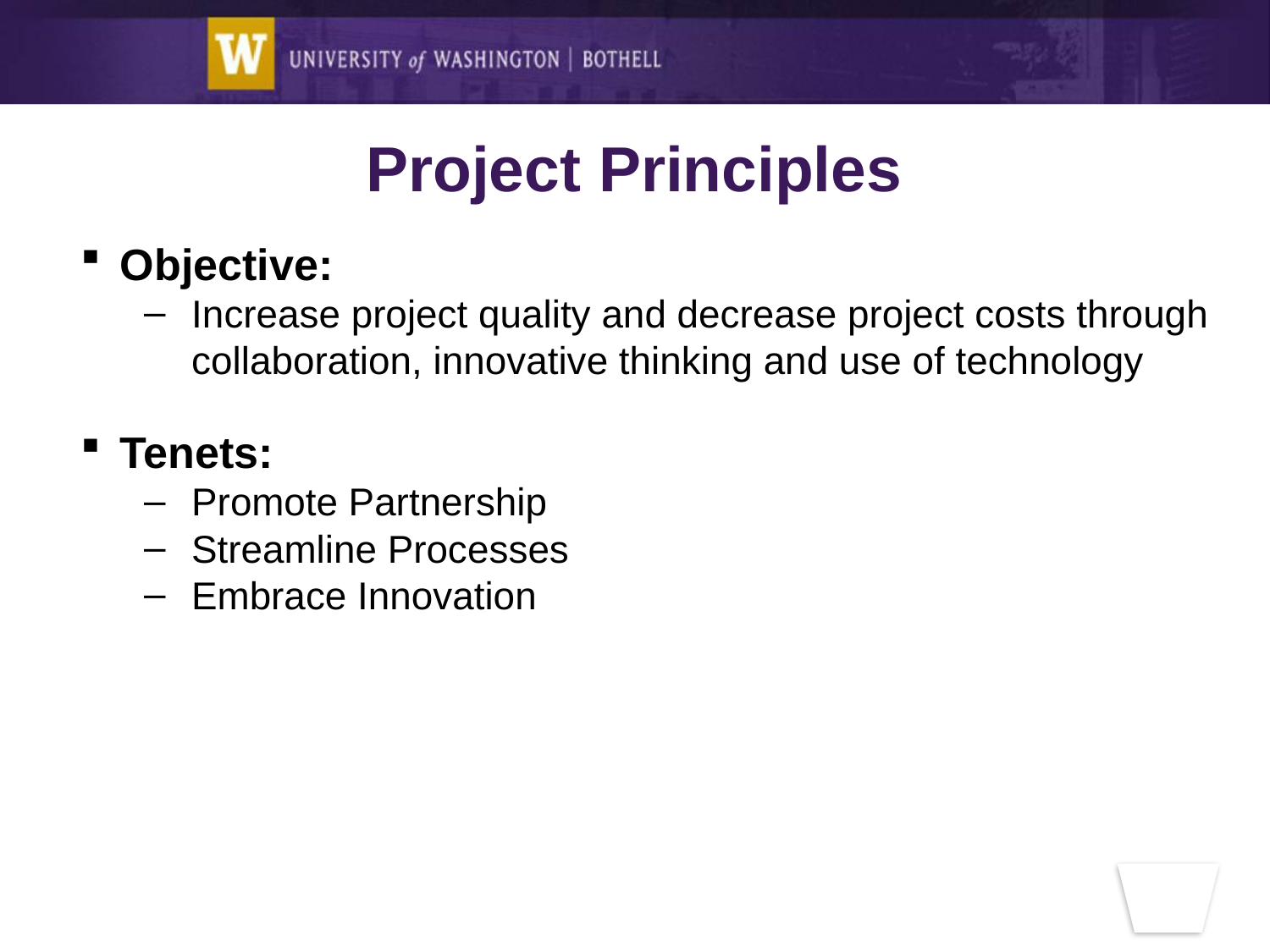

Project Principles
Objective:
Increase project quality and decrease project costs through collaboration, innovative thinking and use of technology

Tenets:
Promote Partnership
Streamline Processes
Embrace Innovation